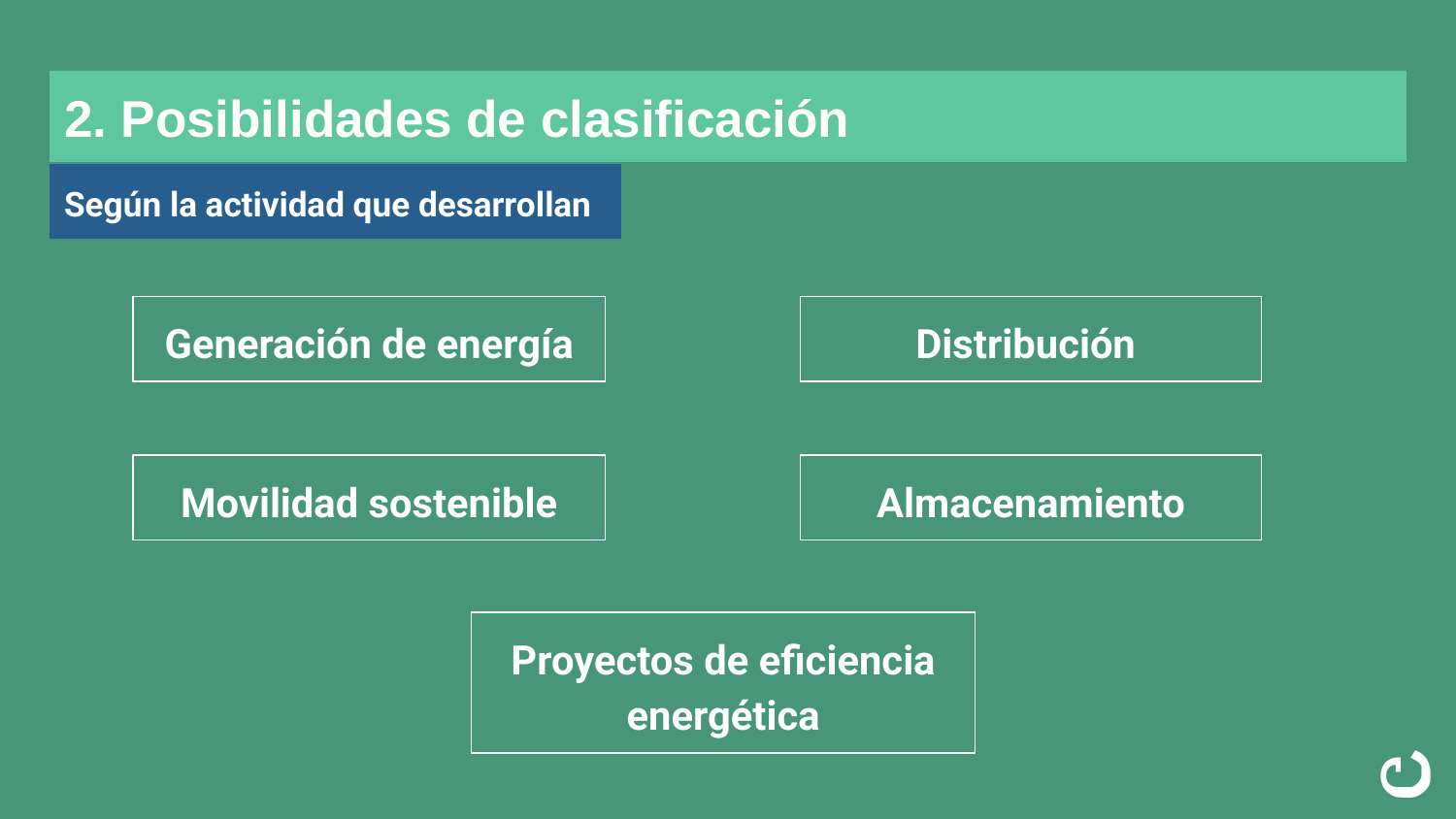

# 2. Posibilidades de clasificación
Según la actividad que desarrollan
Generación de energía
Distribución
Movilidad sostenible
Almacenamiento
Proyectos de eficiencia energética